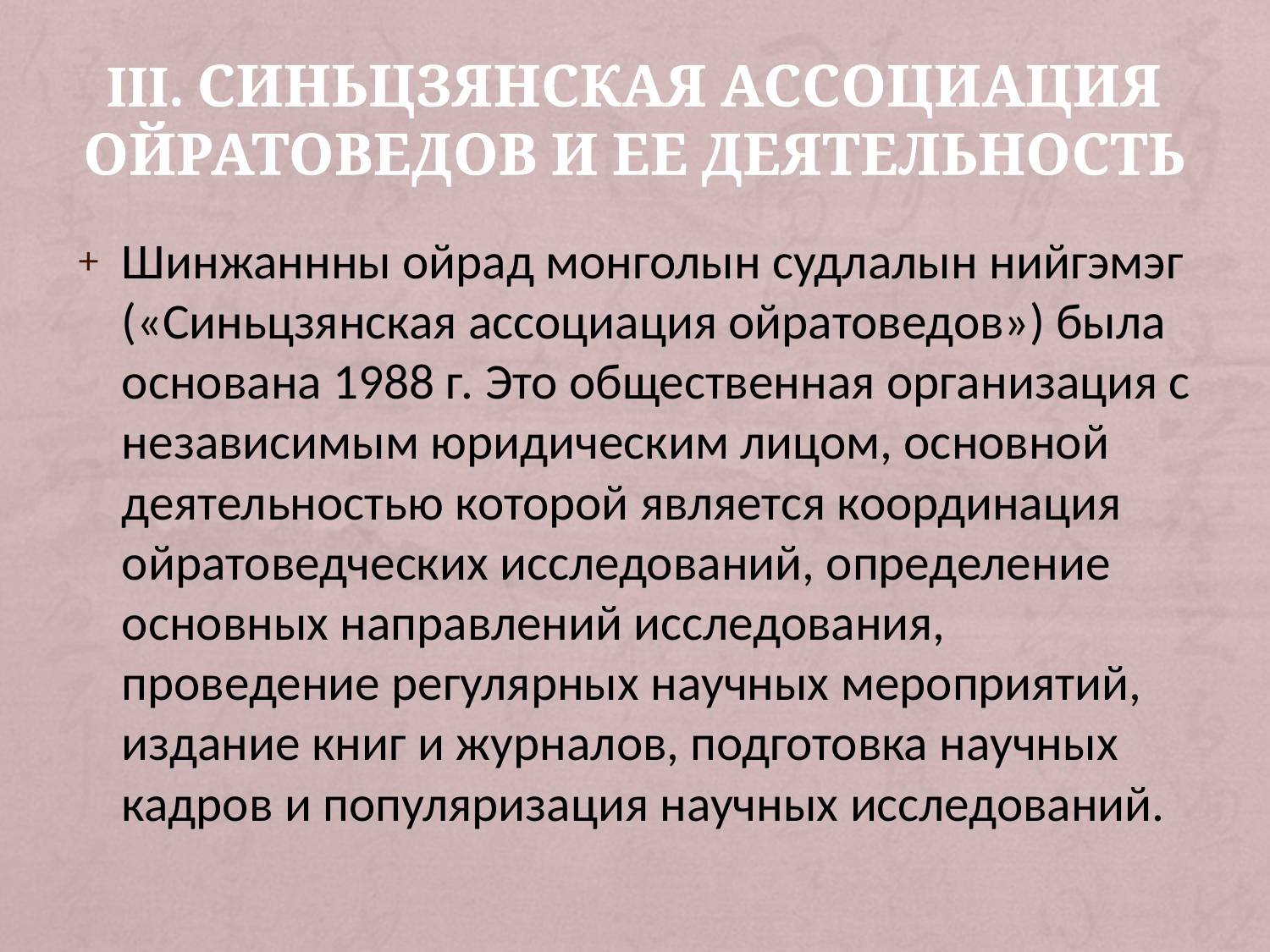

# III. Синьцзянская ассоциация ойратоведов и ее деятельность
Шинжаннны ойрад монголын судлалын нийгэмэг («Синьцзянская ассоциация ойратоведов») была основана 1988 г. Это общественная организация с независимым юридическим лицом, основной деятельностью которой является координация ойратоведческих исследований, определение основных направлений исследования, проведение регулярных научных мероприятий, издание книг и журналов, подготовка научных кадров и популяризация научных исследований.